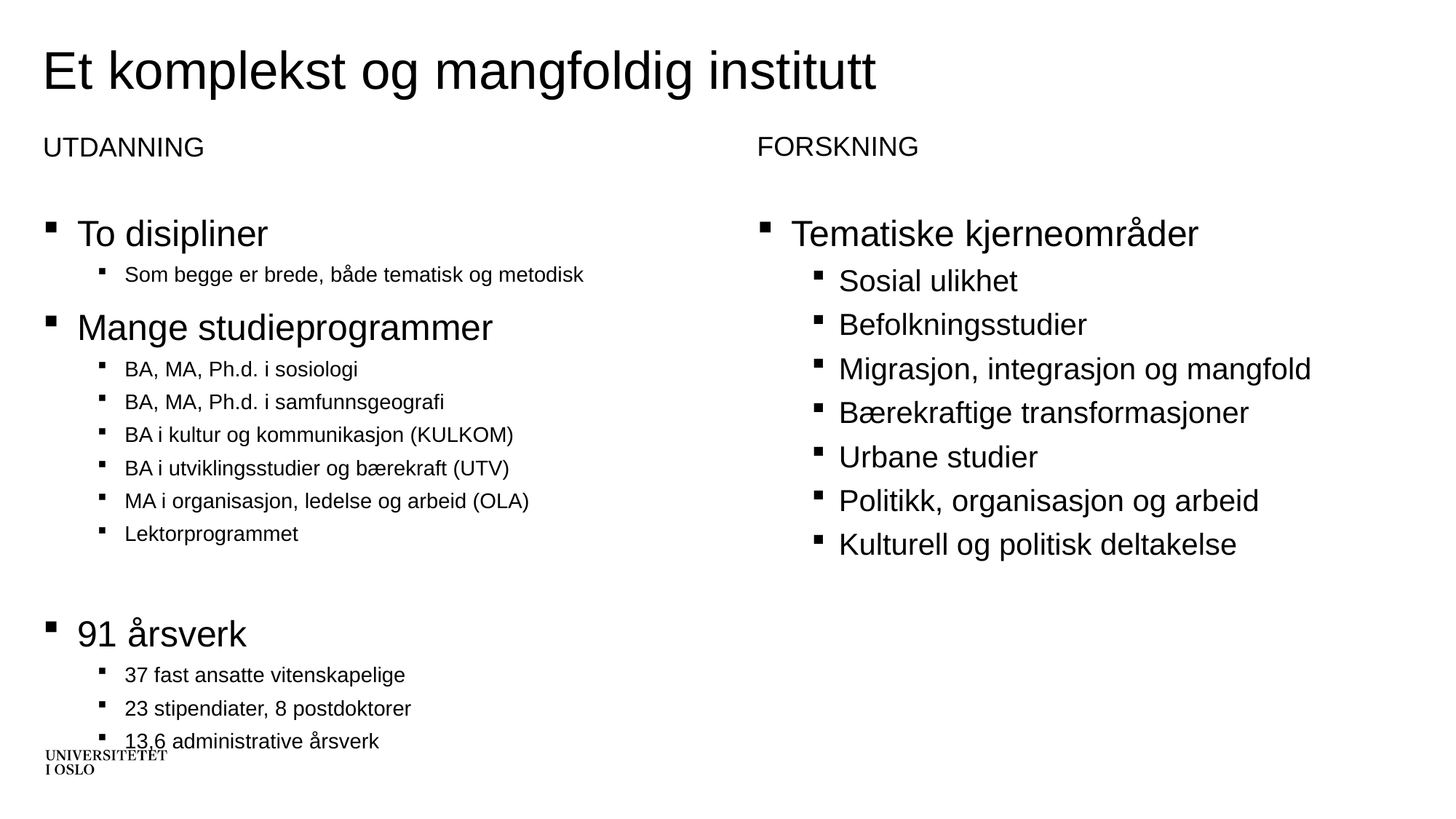

# Et komplekst og mangfoldig institutt
FORSKNING
UTDANNING
To disipliner
Som begge er brede, både tematisk og metodisk
Mange studieprogrammer
BA, MA, Ph.d. i sosiologi
BA, MA, Ph.d. i samfunnsgeografi
BA i kultur og kommunikasjon (KULKOM)
BA i utviklingsstudier og bærekraft (UTV)
MA i organisasjon, ledelse og arbeid (OLA)
Lektorprogrammet

91 årsverk
37 fast ansatte vitenskapelige
23 stipendiater, 8 postdoktorer
13,6 administrative årsverk

Tematiske kjerneområder
Sosial ulikhet
Befolkningsstudier
Migrasjon, integrasjon og mangfold
Bærekraftige transformasjoner
Urbane studier
Politikk, organisasjon og arbeid
Kulturell og politisk deltakelse